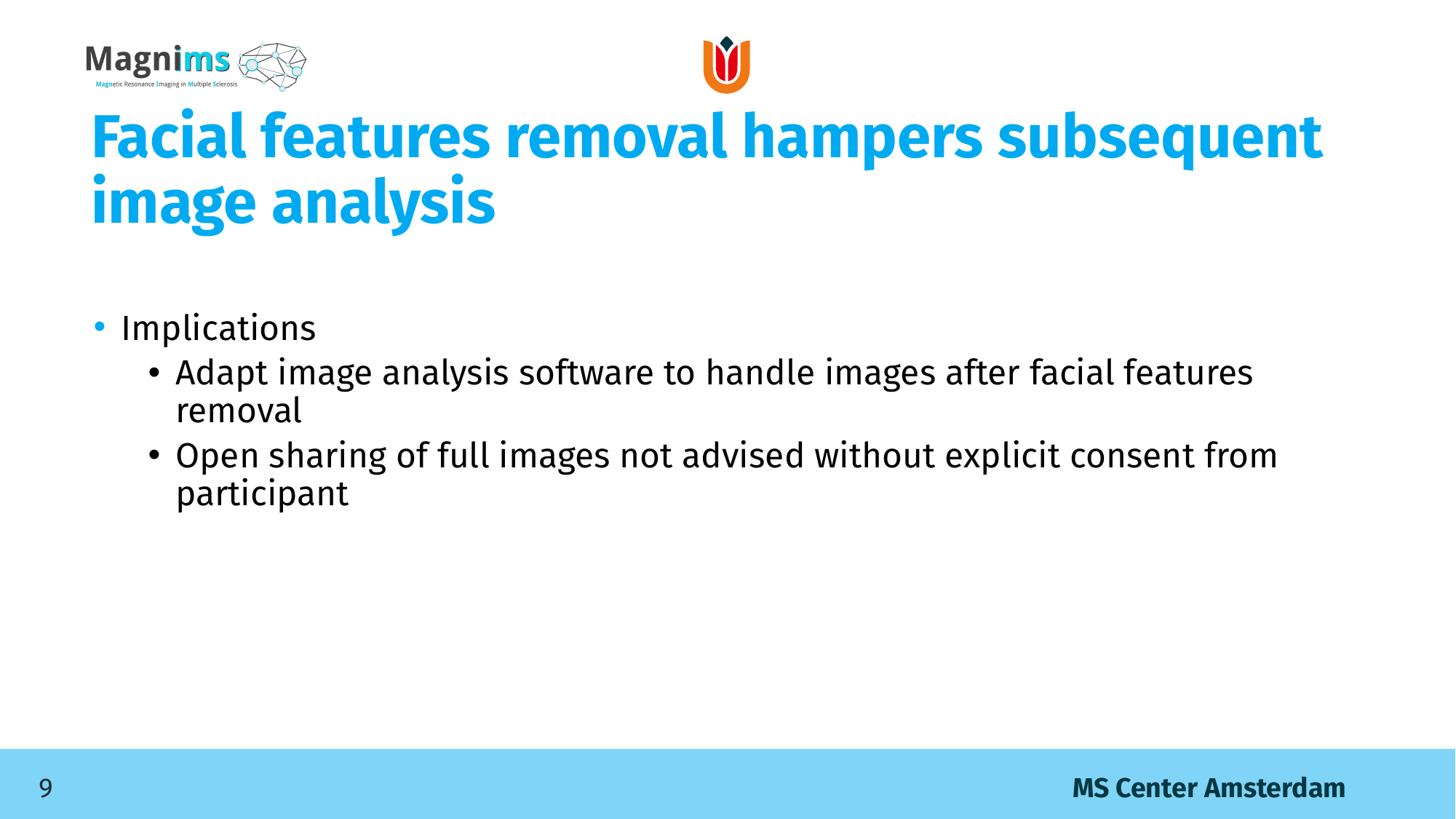

# Facial features removal hampers subsequent image analysis
Implications
Adapt image analysis software to handle images after facial features removal
Open sharing of full images not advised without explicit consent from participant
9
MS Center Amsterdam